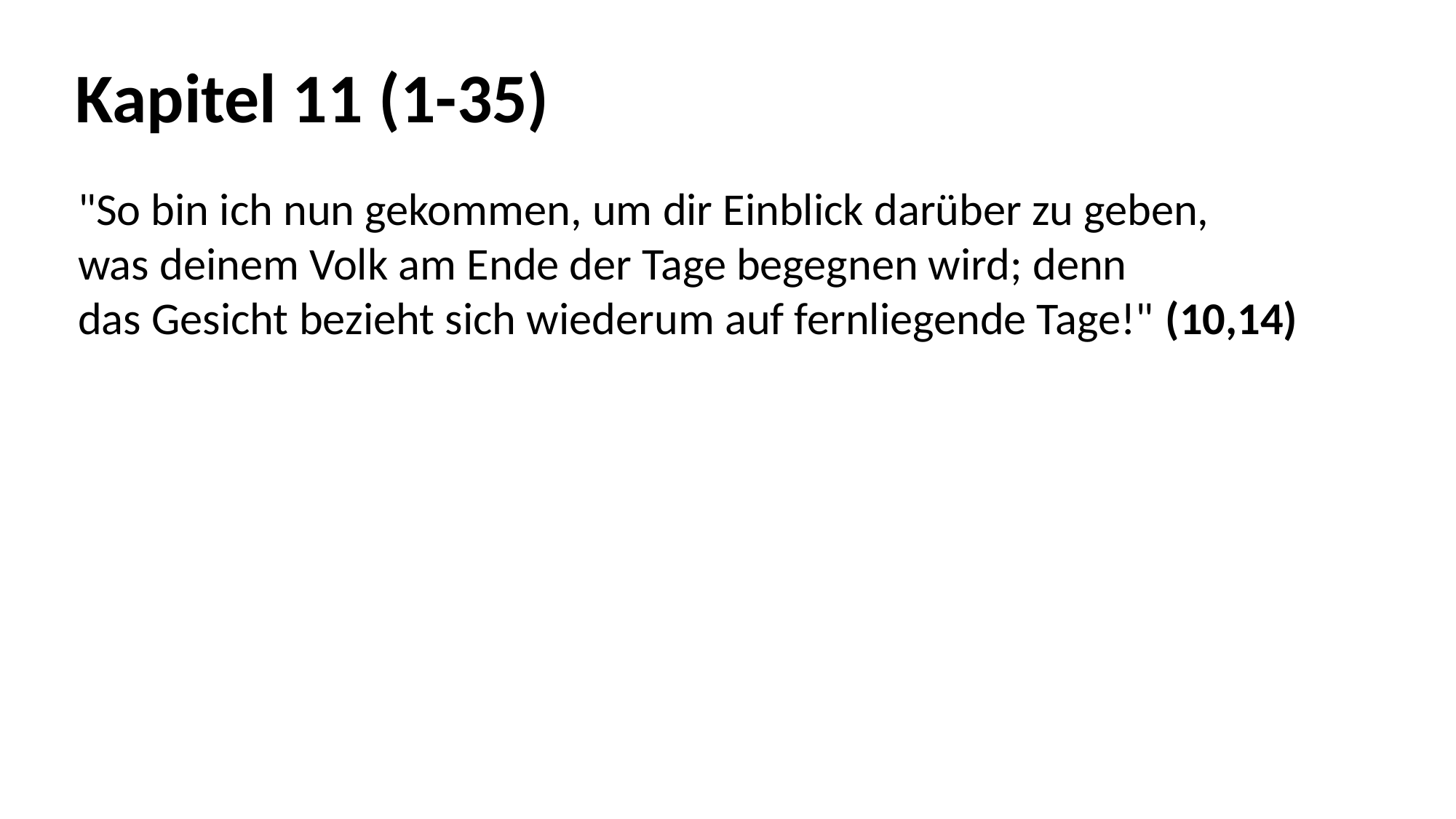

Kapitel 11 (1-35)
"So bin ich nun gekommen, um dir Einblick darüber zu geben,
was deinem Volk am Ende der Tage begegnen wird; denn
das Gesicht bezieht sich wiederum auf fernliegende Tage!" (10,14)